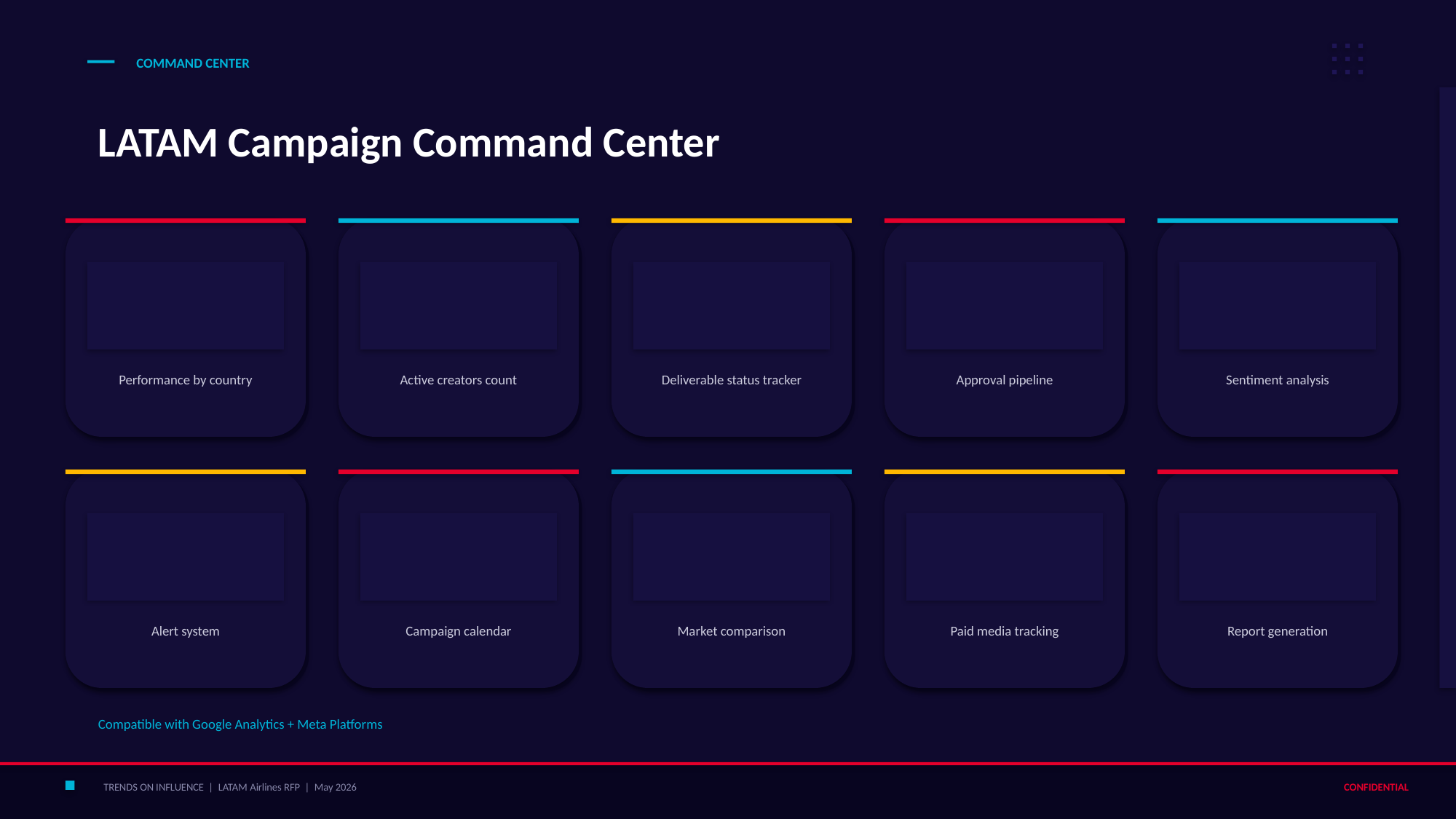

COMMAND CENTER

LATAM Campaign Command Center

Performance by country
Active creators count
Deliverable status tracker
Approval pipeline
Sentiment analysis

Alert system
Campaign calendar
Market comparison
Paid media tracking
Report generation
Compatible with Google Analytics + Meta Platforms

TRENDS ON INFLUENCE  |  LATAM Airlines RFP  |  May 2026
CONFIDENTIAL